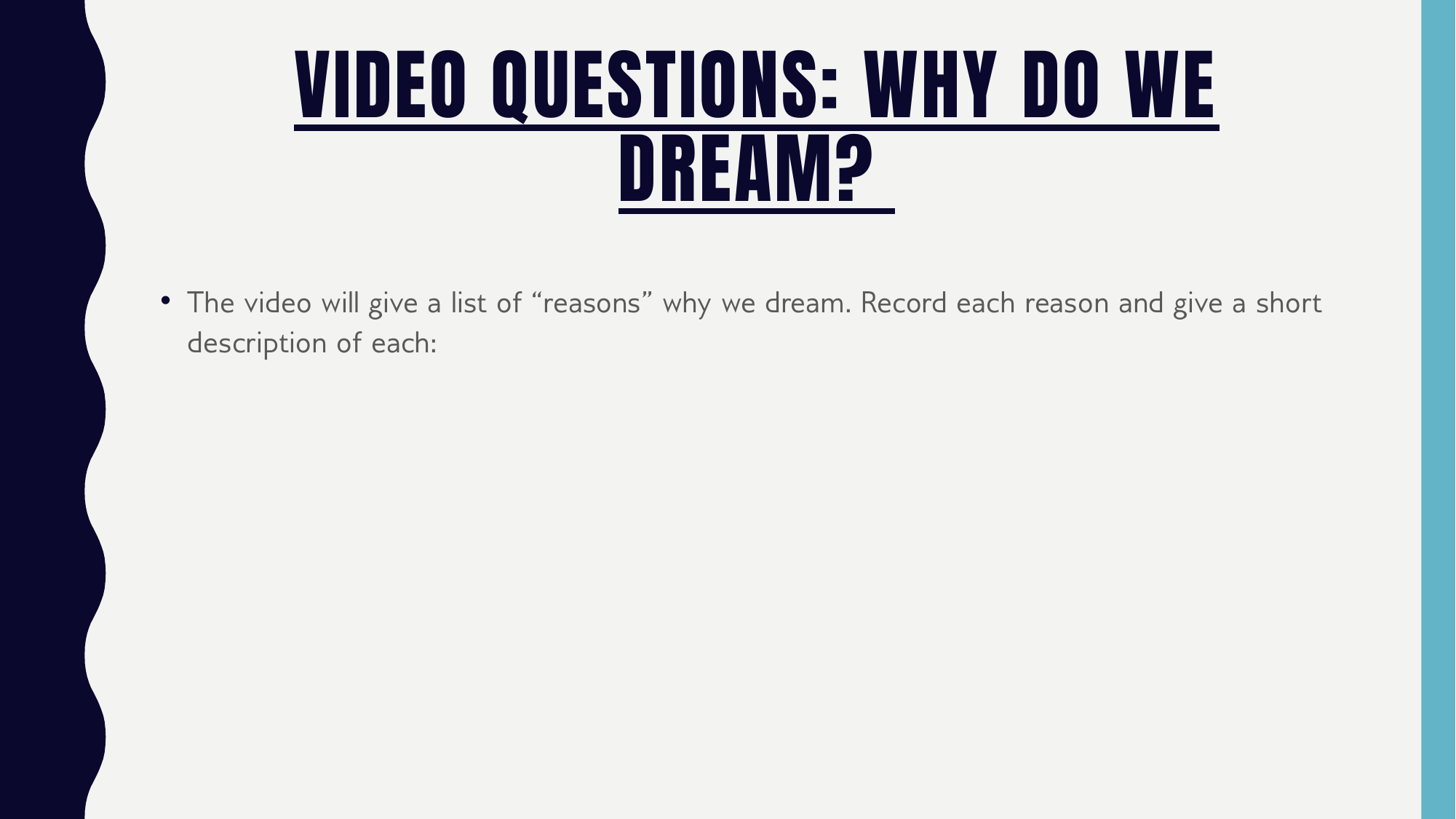

# Video Questions: Why do we dream?
The video will give a list of “reasons” why we dream. Record each reason and give a short description of each: